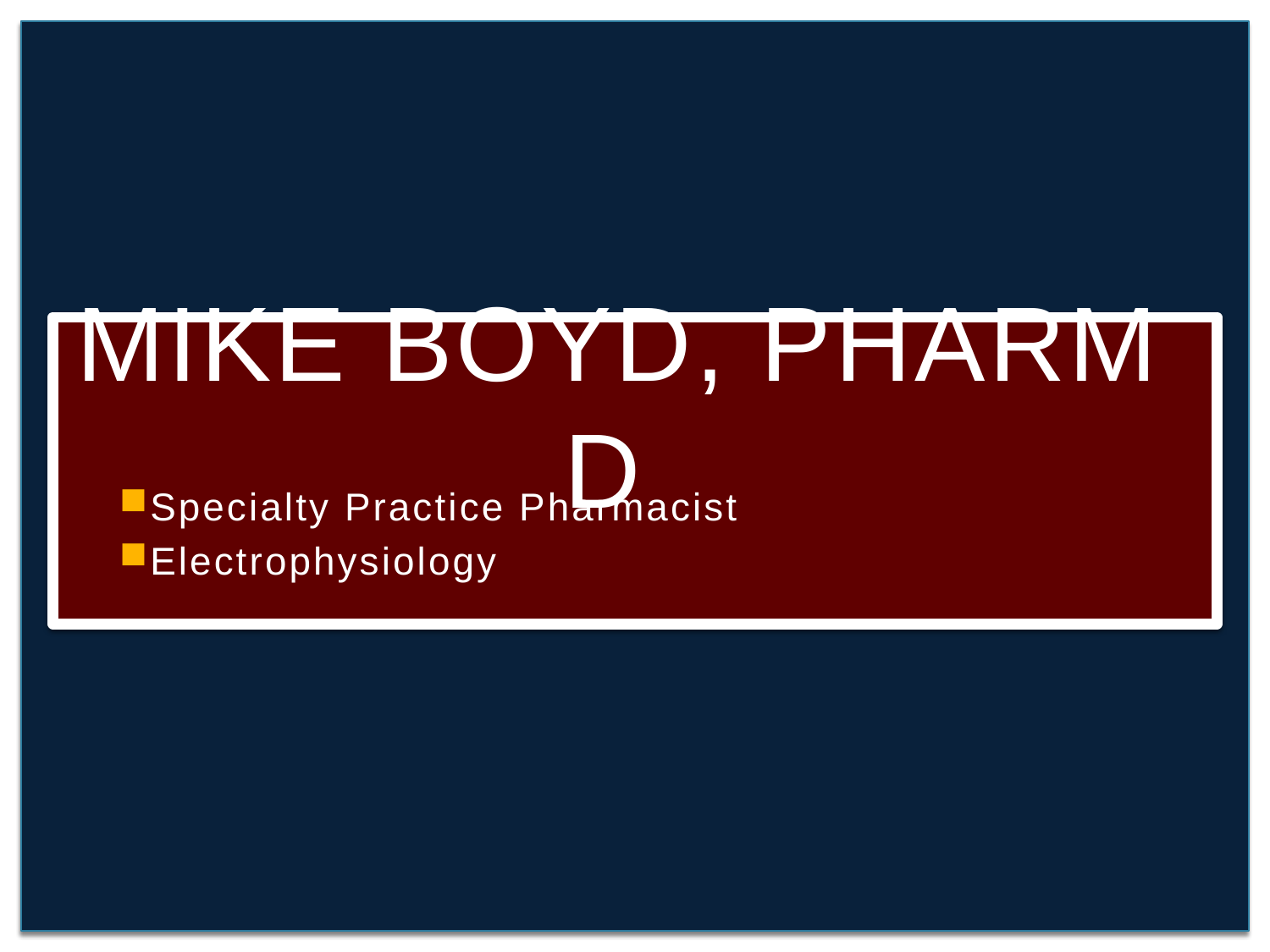

Mike Boyd, Pharm D

Specialty Practice Pharmacist
Electrophysiology